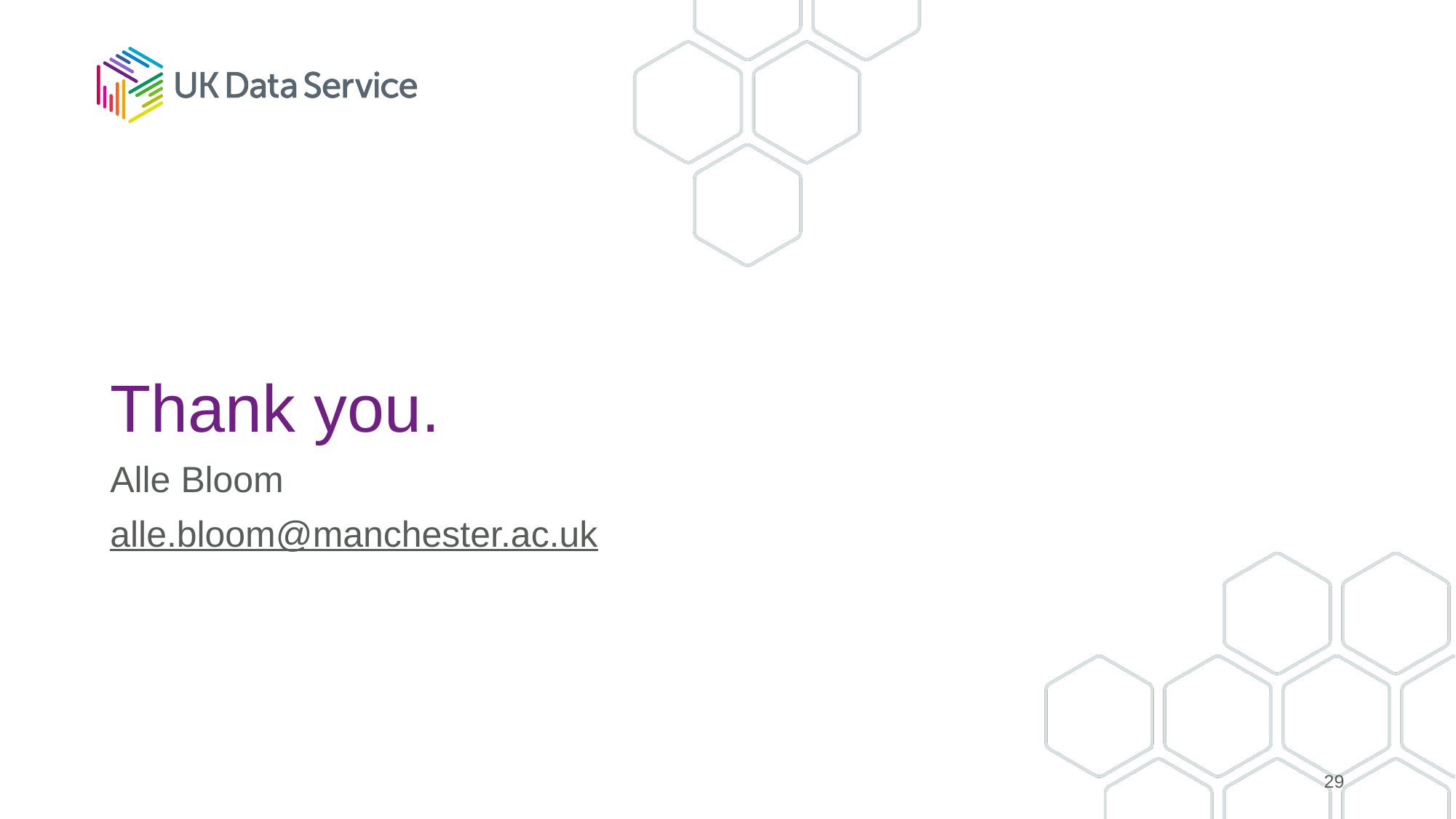

# Thank you.
Alle Bloom
alle.bloom@manchester.ac.uk
29